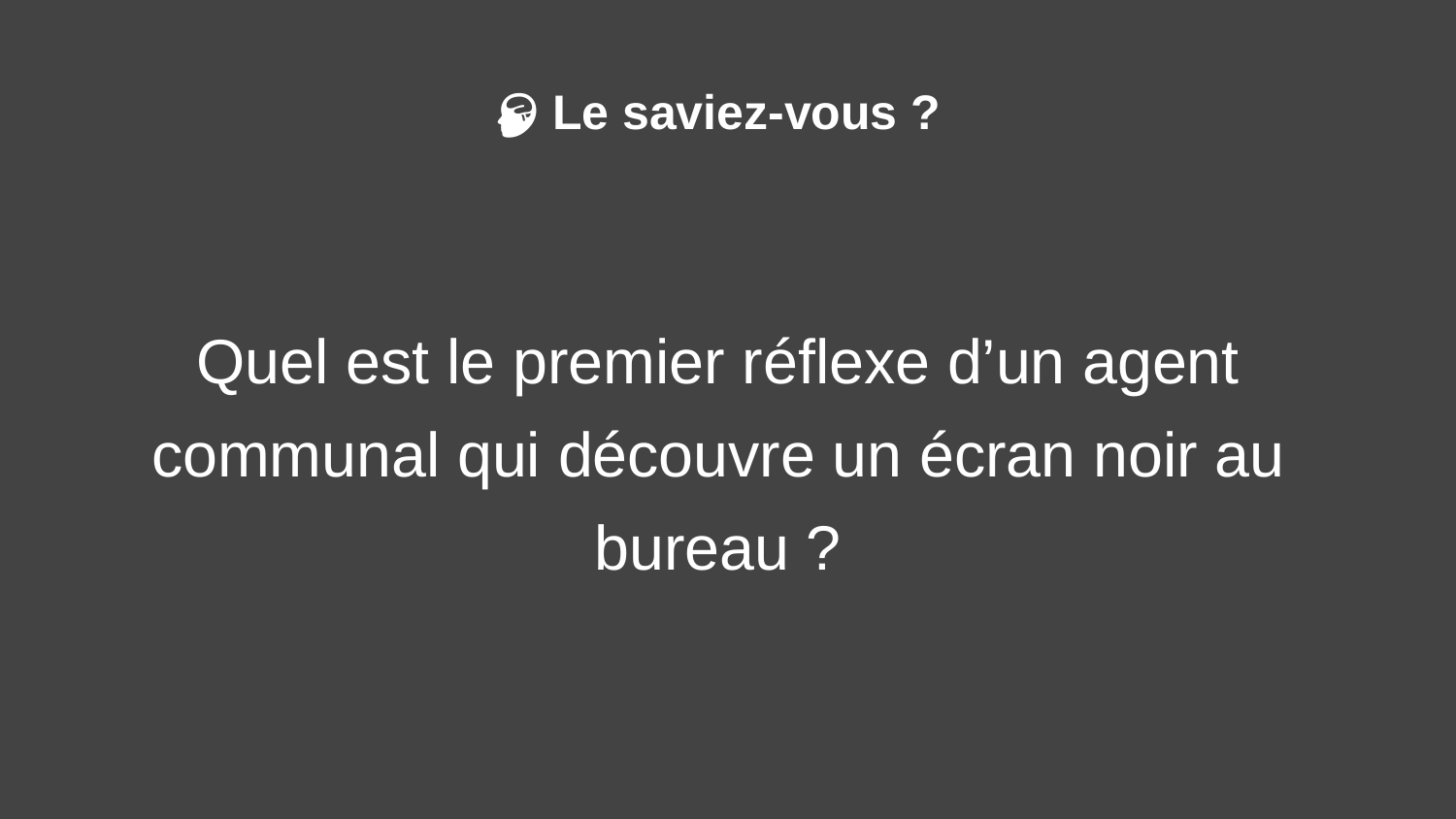

🧠 Le saviez-vous ?
Quel est le premier réflexe d’un agent communal qui découvre un écran noir au bureau ?